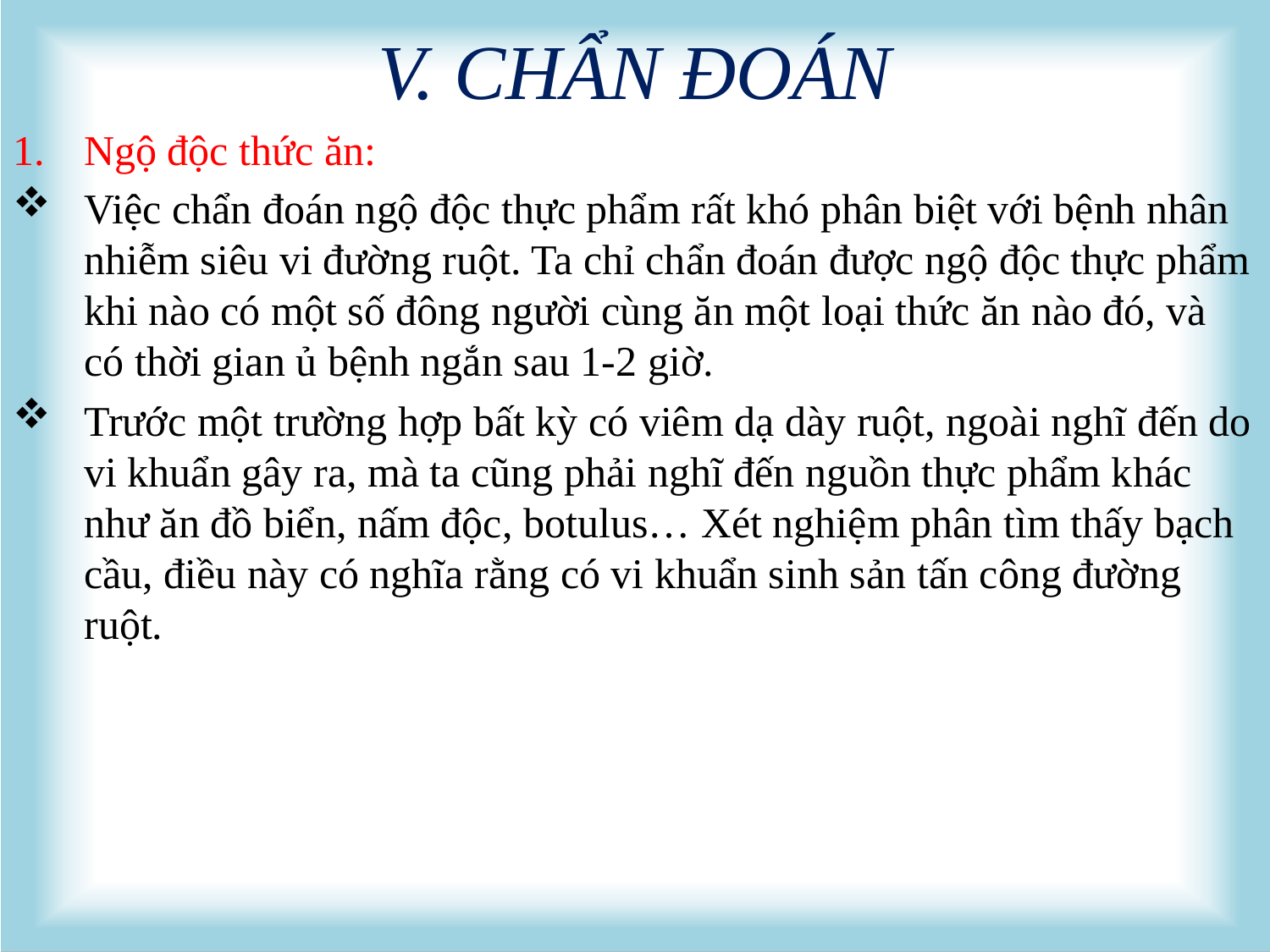

# V. CHẨN ĐOÁN
Ngộ độc thức ăn:
Việc chẩn đoán ngộ độc thực phẩm rất khó phân biệt với bệnh nhân nhiễm siêu vi đường ruột. Ta chỉ chẩn đoán được ngộ độc thực phẩm khi nào có một số đông người cùng ăn một loại thức ăn nào đó, và có thời gian ủ bệnh ngắn sau 1-2 giờ.
Trước một trường hợp bất kỳ có viêm dạ dày ruột, ngoài nghĩ đến do vi khuẩn gây ra, mà ta cũng phải nghĩ đến nguồn thực phẩm khác như ăn đồ biển, nấm độc, botulus… Xét nghiệm phân tìm thấy bạch cầu, điều này có nghĩa rằng có vi khuẩn sinh sản tấn công đường ruột.